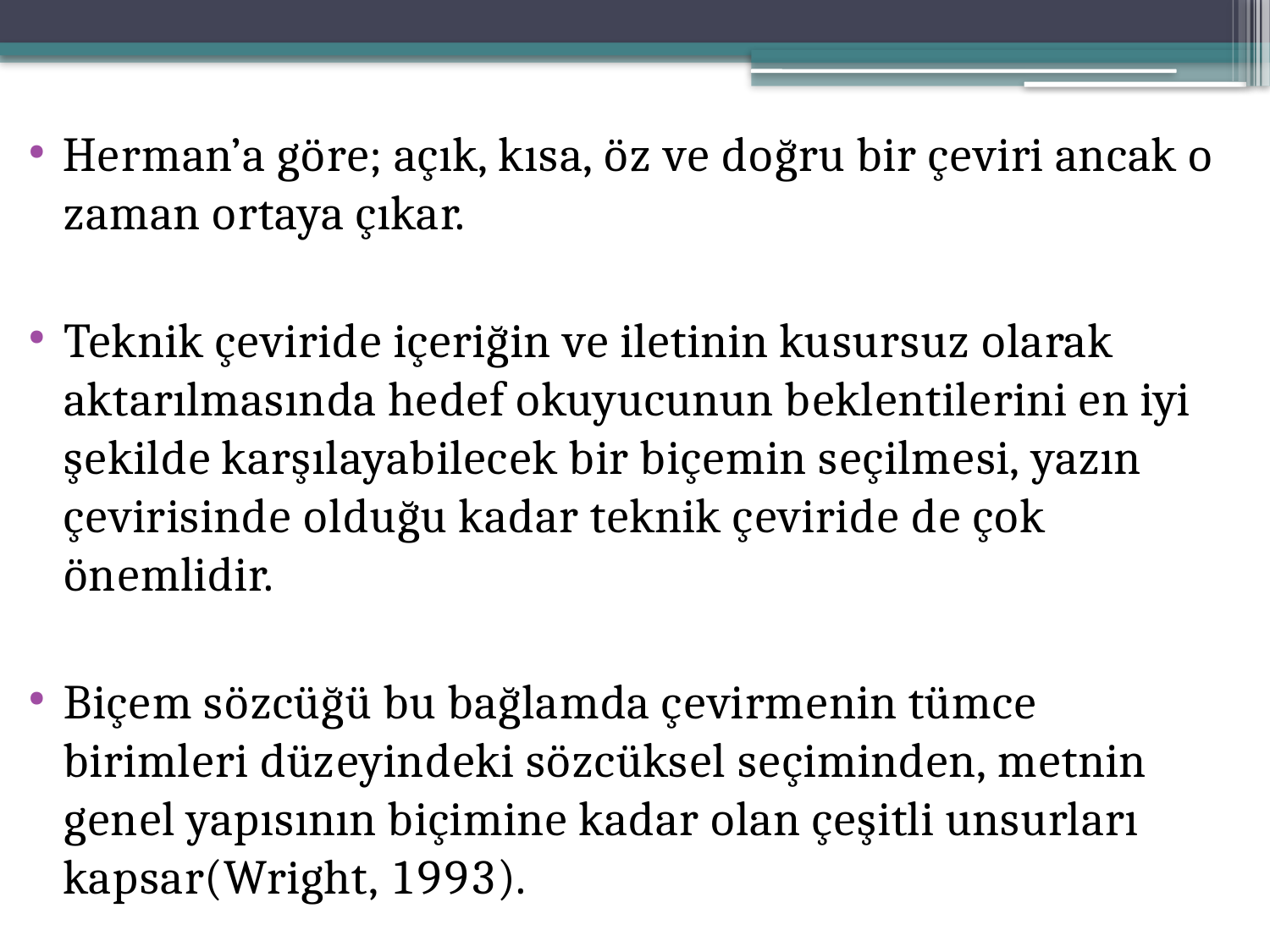

Herman’a göre; açık, kısa, öz ve doğru bir çeviri ancak o zaman ortaya çıkar.

Teknik çeviride içeriğin ve iletinin kusursuz olarak aktarılmasında hedef okuyucunun beklentilerini en iyi şekilde karşılayabilecek bir biçemin seçilmesi, yazın çevirisinde olduğu kadar teknik çeviride de çok önemlidir.

Biçem sözcüğü bu bağlamda çevirmenin tümce birimleri düzeyindeki sözcüksel seçiminden, metnin genel yapısının biçimine kadar olan çeşitli unsurları kapsar(Wright, 1993).